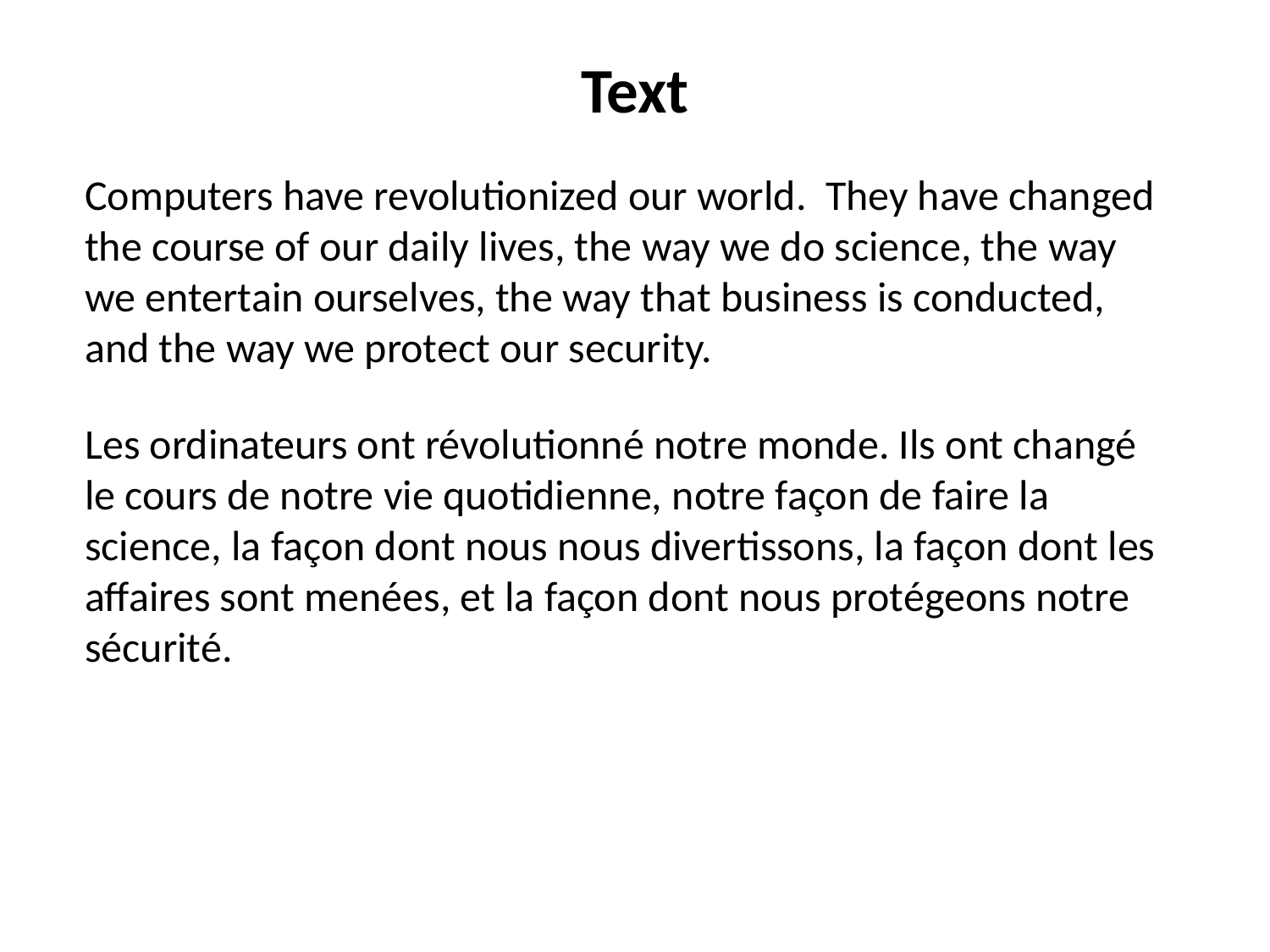

# Text
Computers have revolutionized our world.  They have changed the course of our daily lives, the way we do science, the way we entertain ourselves, the way that business is conducted, and the way we protect our security.
Les ordinateurs ont révolutionné notre monde. Ils ont changé le cours de notre vie quotidienne, notre façon de faire la science, la façon dont nous nous divertissons, la façon dont les affaires sont menées, et la façon dont nous protégeons notre sécurité.